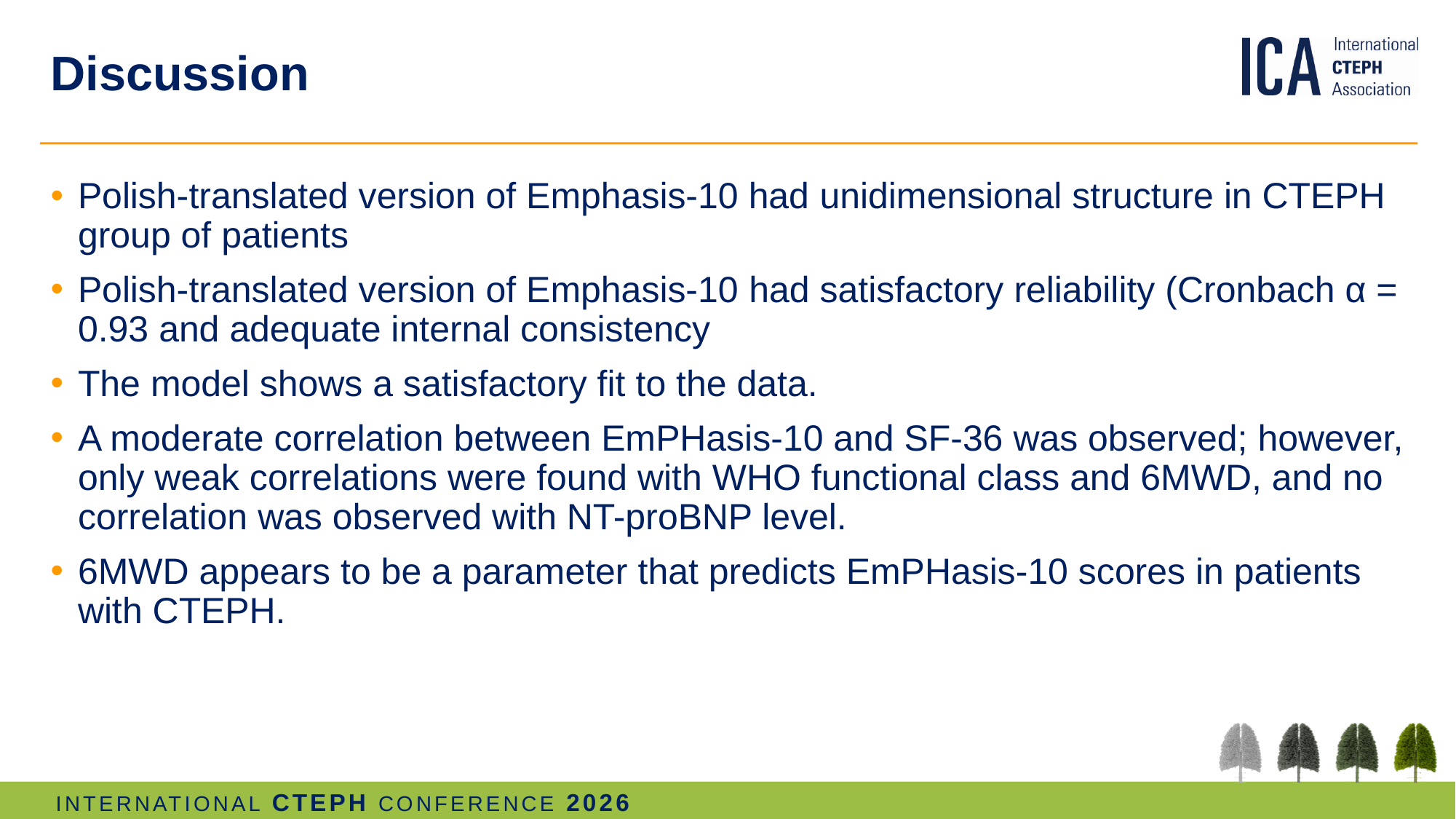

# Discussion
Polish-translated version of Emphasis-10 had unidimensional structure in CTEPH group of patients
Polish-translated version of Emphasis-10 had satisfactory reliability (Cronbach α = 0.93 and adequate internal consistency
The model shows a satisfactory fit to the data.
A moderate correlation between EmPHasis-10 and SF-36 was observed; however, only weak correlations were found with WHO functional class and 6MWD, and no correlation was observed with NT-proBNP level.
6MWD appears to be a parameter that predicts EmPHasis-10 scores in patients with CTEPH.